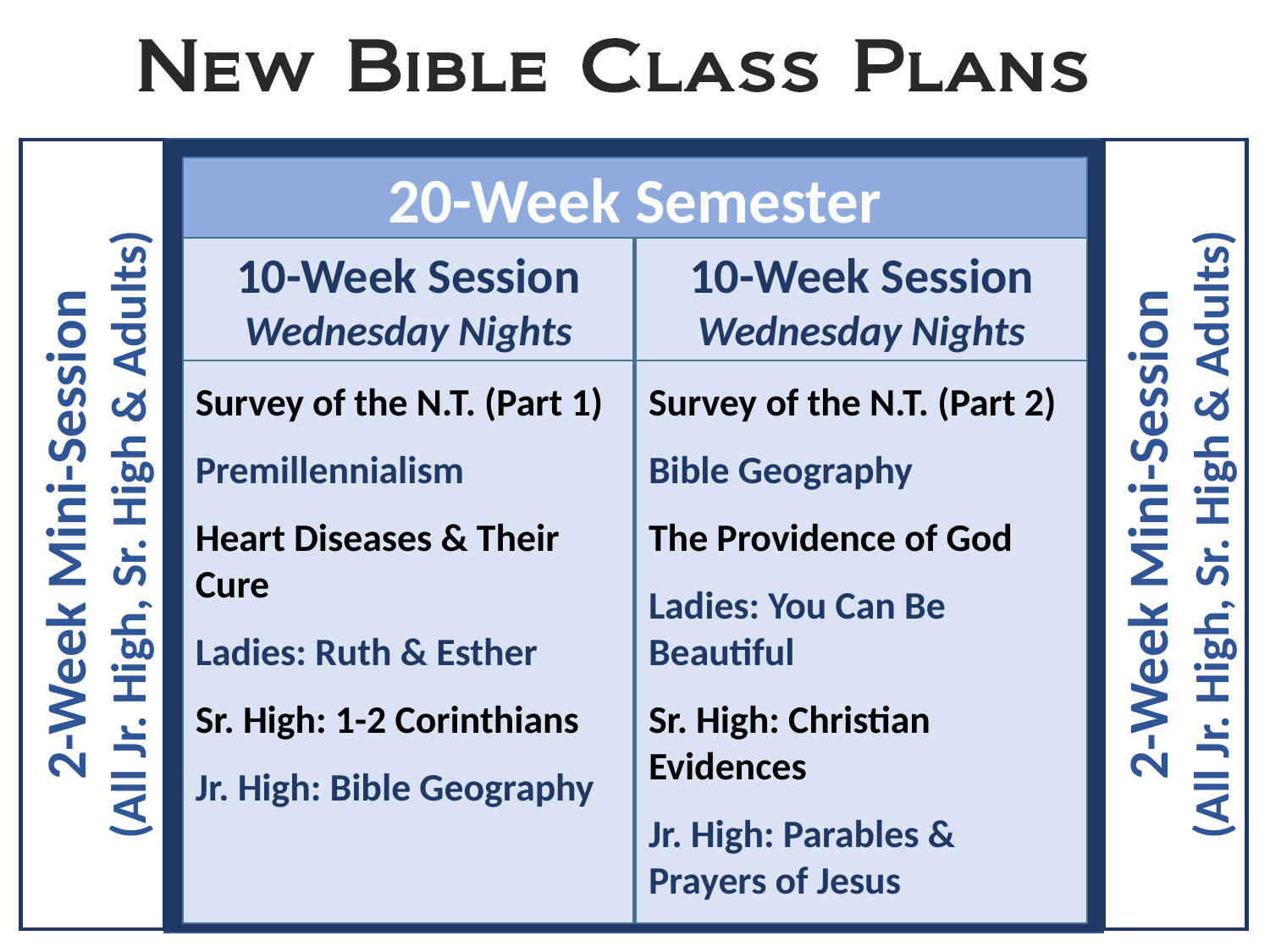

2-Week Mini-Session
(All Jr. High, Sr. High & Adults)
2-Week Mini-Session
(All Jr. High, Sr. High & Adults)
20-Week Semester
Survey of the N.T. (Part 1)
Premillennialism
Heart Diseases & Their Cure
Ladies: Ruth & Esther
Sr. High: 1-2 Corinthians
Jr. High: Bible Geography
Survey of the N.T. (Part 2)
Bible Geography
The Providence of God
Ladies: You Can Be Beautiful
Sr. High: Christian Evidences
Jr. High: Parables & Prayers of Jesus

10-Week Session
Wednesday Nights
10-Week Session
Wednesday Nights